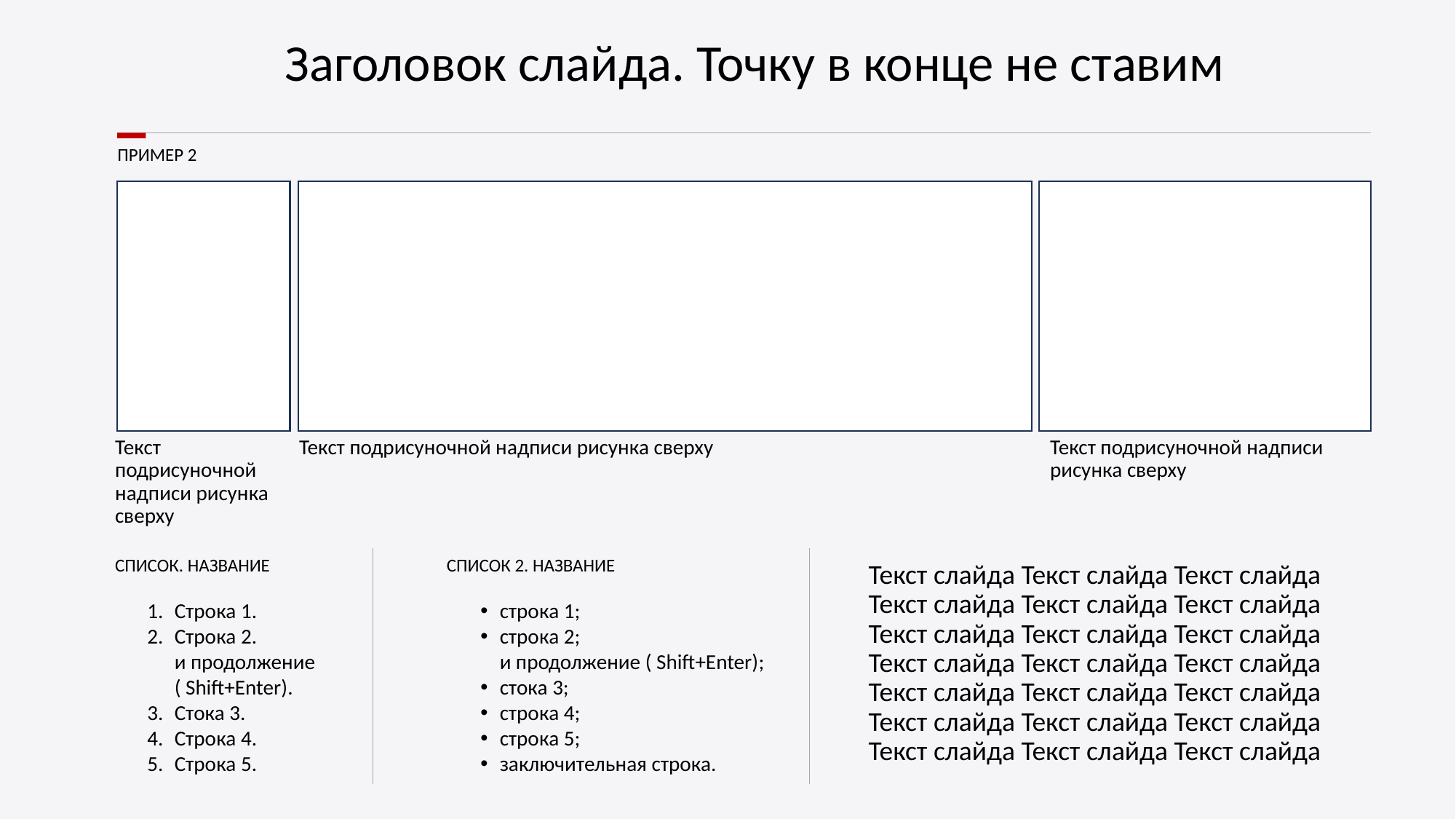

Заголовок слайда. Точку в конце не ставим
ПРИМЕР 2

Текст подрисуночной надписи рисунка сверху
Текст подрисуночной надписи рисунка сверху
Текст подрисуночной надписи рисунка сверху
СПИСОК. НАЗВАНИЕ
Строка 1.
Строка 2.
и продолжение ( Shift+Enter).
Стока 3.
Строка 4.
Строка 5.
СПИСОК 2. НАЗВАНИЕ
строка 1;
строка 2;
и продолжение ( Shift+Enter);
стока 3;
строка 4;
строка 5;
заключительная строка.
Текст слайда Текст слайда Текст слайда Текст слайда Текст слайда Текст слайда Текст слайда Текст слайда Текст слайда
Текст слайда Текст слайда Текст слайда Текст слайда Текст слайда Текст слайда Текст слайда Текст слайда Текст слайда
Текст слайда Текст слайда Текст слайда